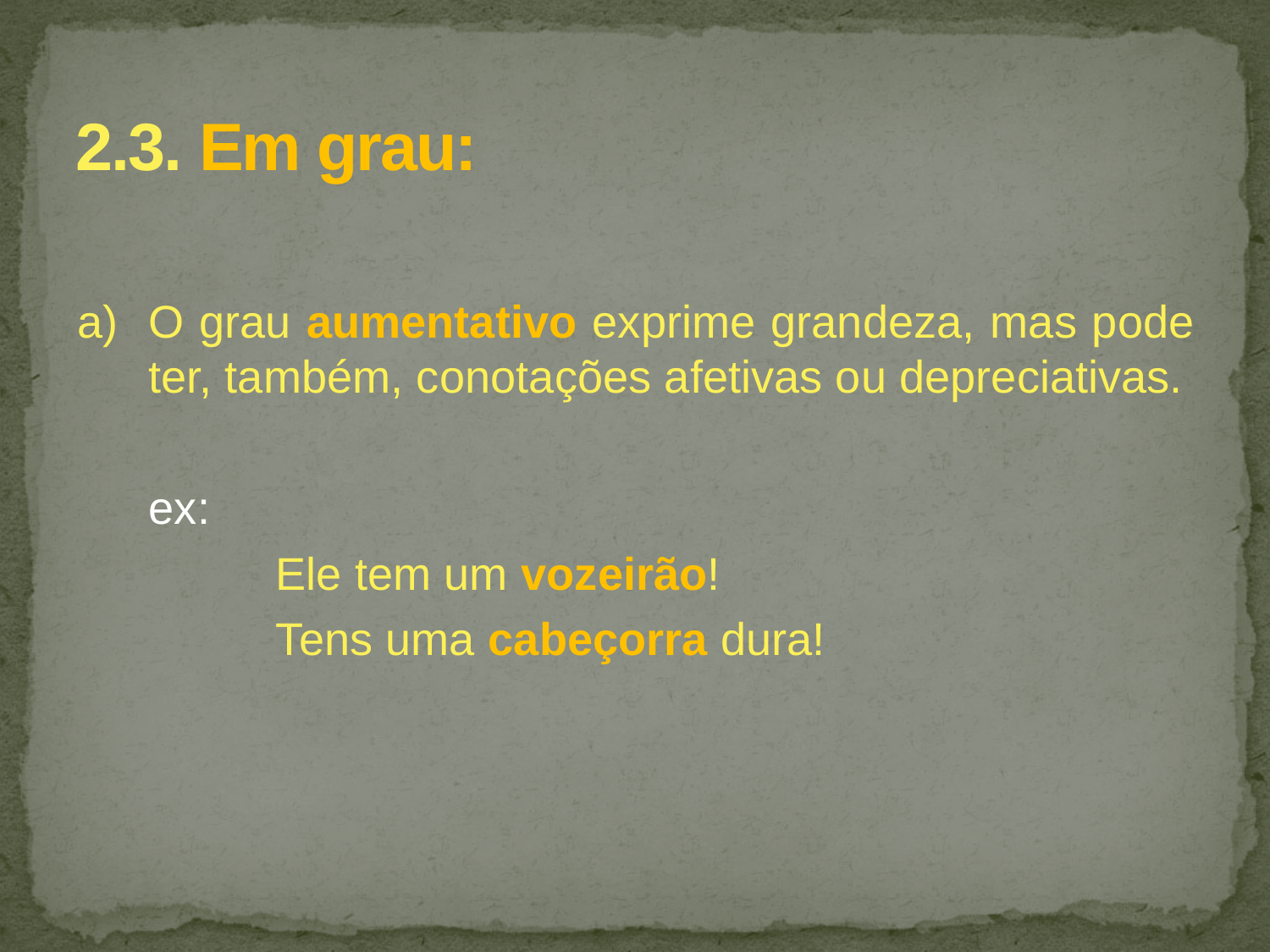

# 2.3. Em grau:
a)  O grau aumentativo exprime grandeza, mas pode ter, também, conotações afetivas ou depreciativas.

	ex:
		Ele tem um vozeirão!
		Tens uma cabeçorra dura!